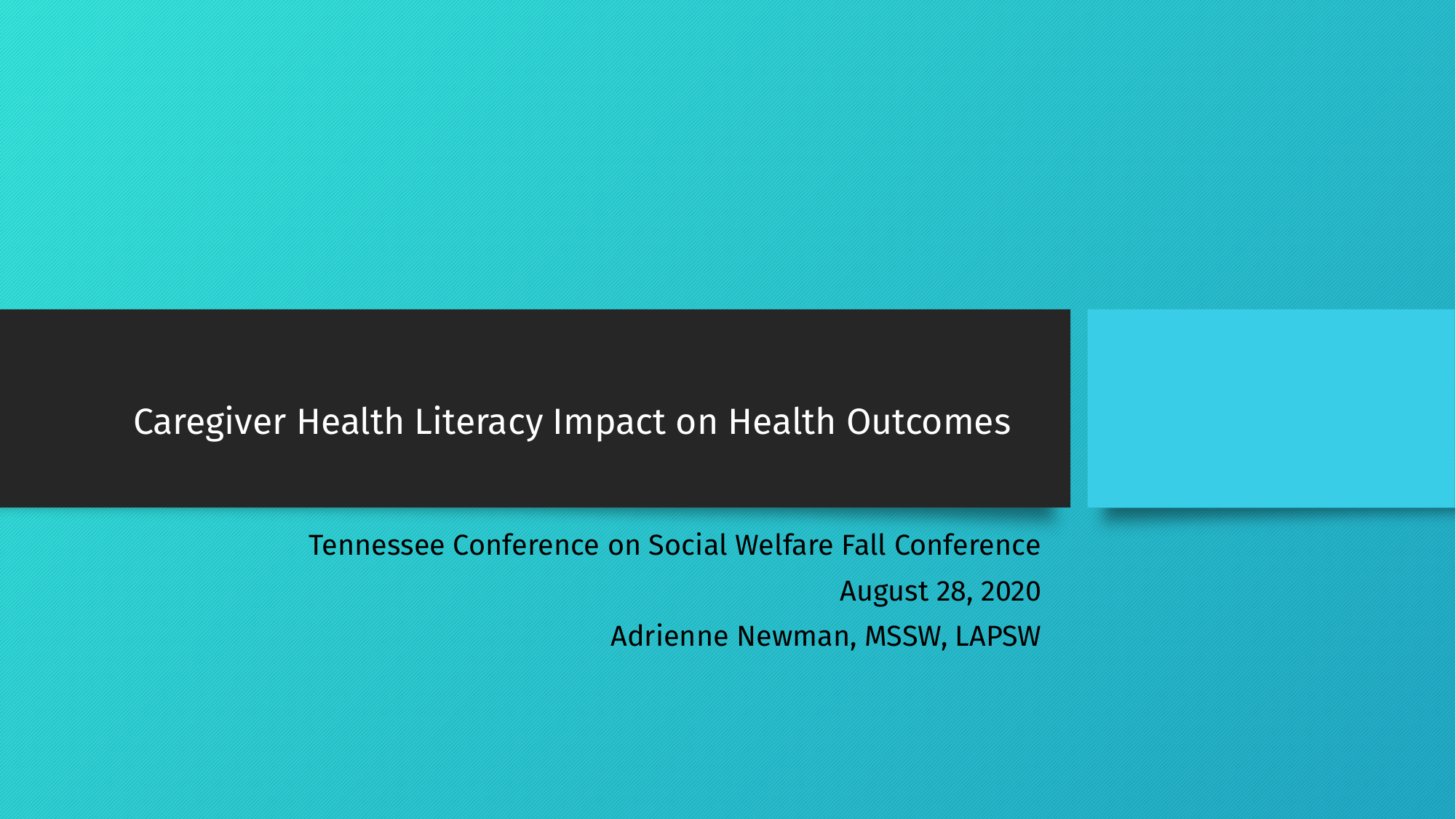

# Caregiver Health Literacy Impact on Health Outcomes
Tennessee Conference on Social Welfare Fall Conference
August 28, 2020
Adrienne Newman, MSSW, LAPSW